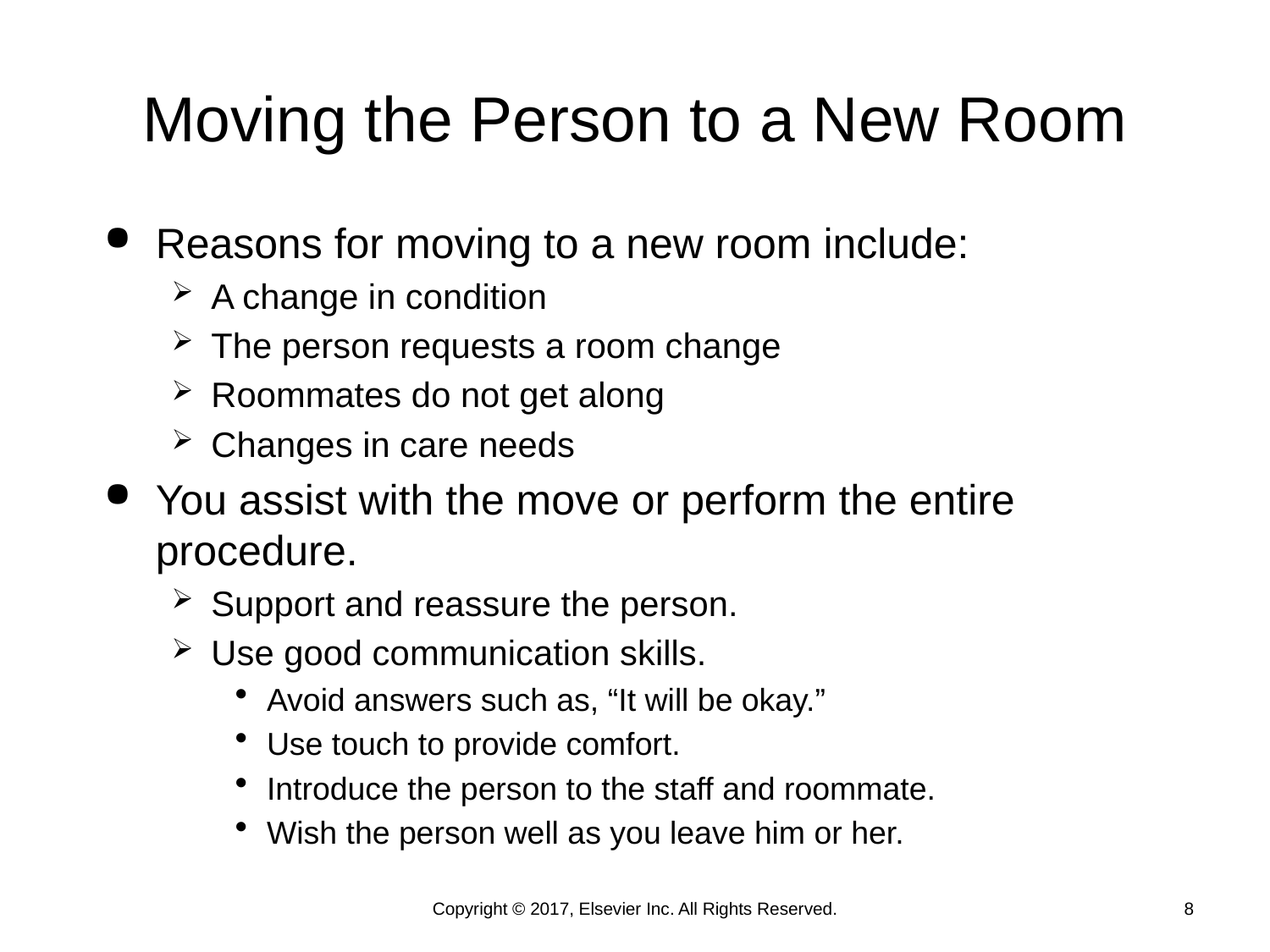

# Moving the Person to a New Room
Reasons for moving to a new room include:
A change in condition
The person requests a room change
Roommates do not get along
Changes in care needs
You assist with the move or perform the entire procedure.
Support and reassure the person.
Use good communication skills.
Avoid answers such as, “It will be okay.”
Use touch to provide comfort.
Introduce the person to the staff and roommate.
Wish the person well as you leave him or her.
Copyright © 2017, Elsevier Inc. All Rights Reserved.
8